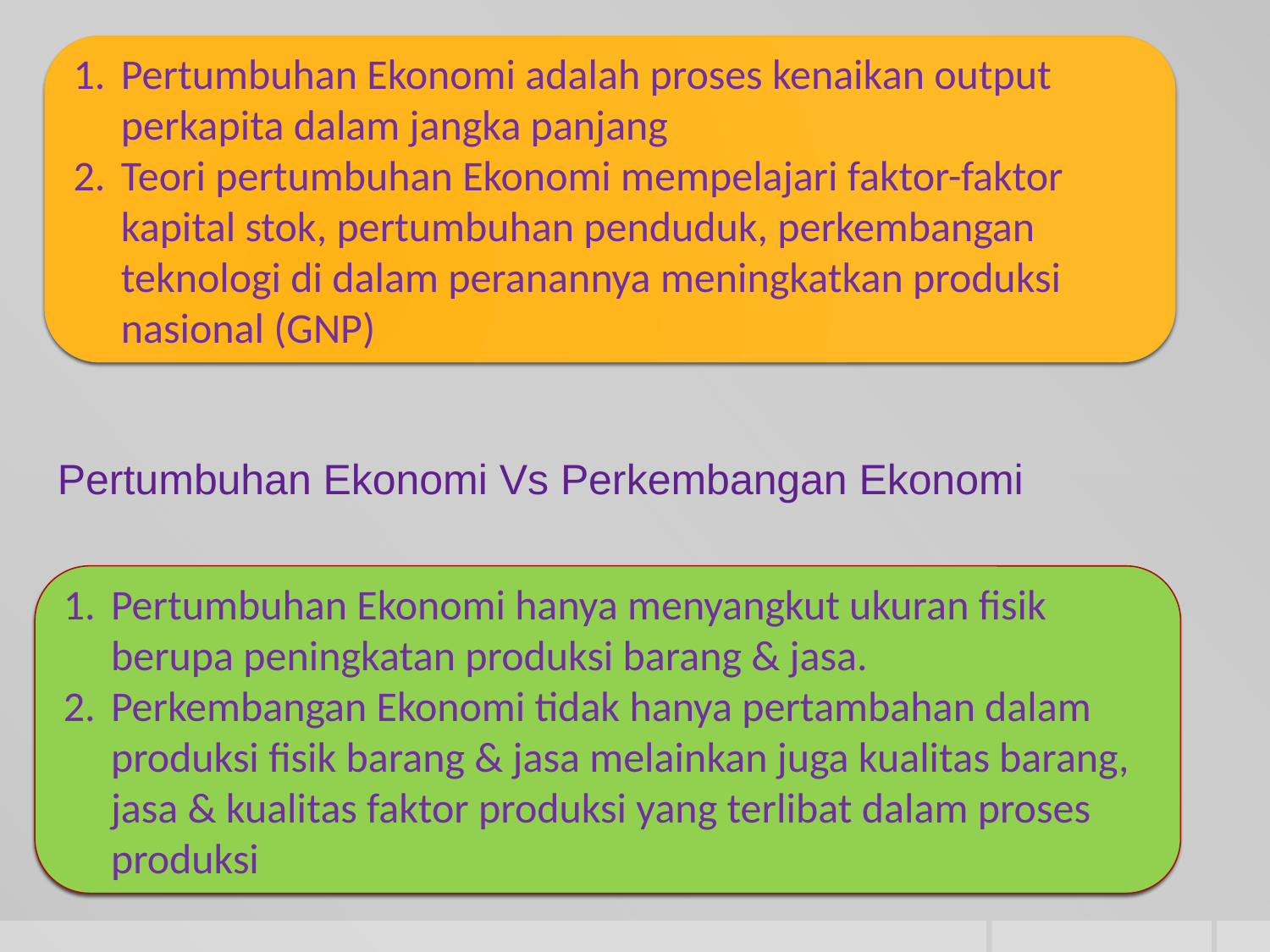

Pertumbuhan Ekonomi adalah proses kenaikan output perkapita dalam jangka panjang
Teori pertumbuhan Ekonomi mempelajari faktor-faktor kapital stok, pertumbuhan penduduk, perkembangan teknologi di dalam peranannya meningkatkan produksi nasional (GNP)
Pertumbuhan Ekonomi Vs Perkembangan Ekonomi
Pertumbuhan Ekonomi hanya menyangkut ukuran fisik berupa peningkatan produksi barang & jasa.
Perkembangan Ekonomi tidak hanya pertambahan dalam produksi fisik barang & jasa melainkan juga kualitas barang, jasa & kualitas faktor produksi yang terlibat dalam proses produksi